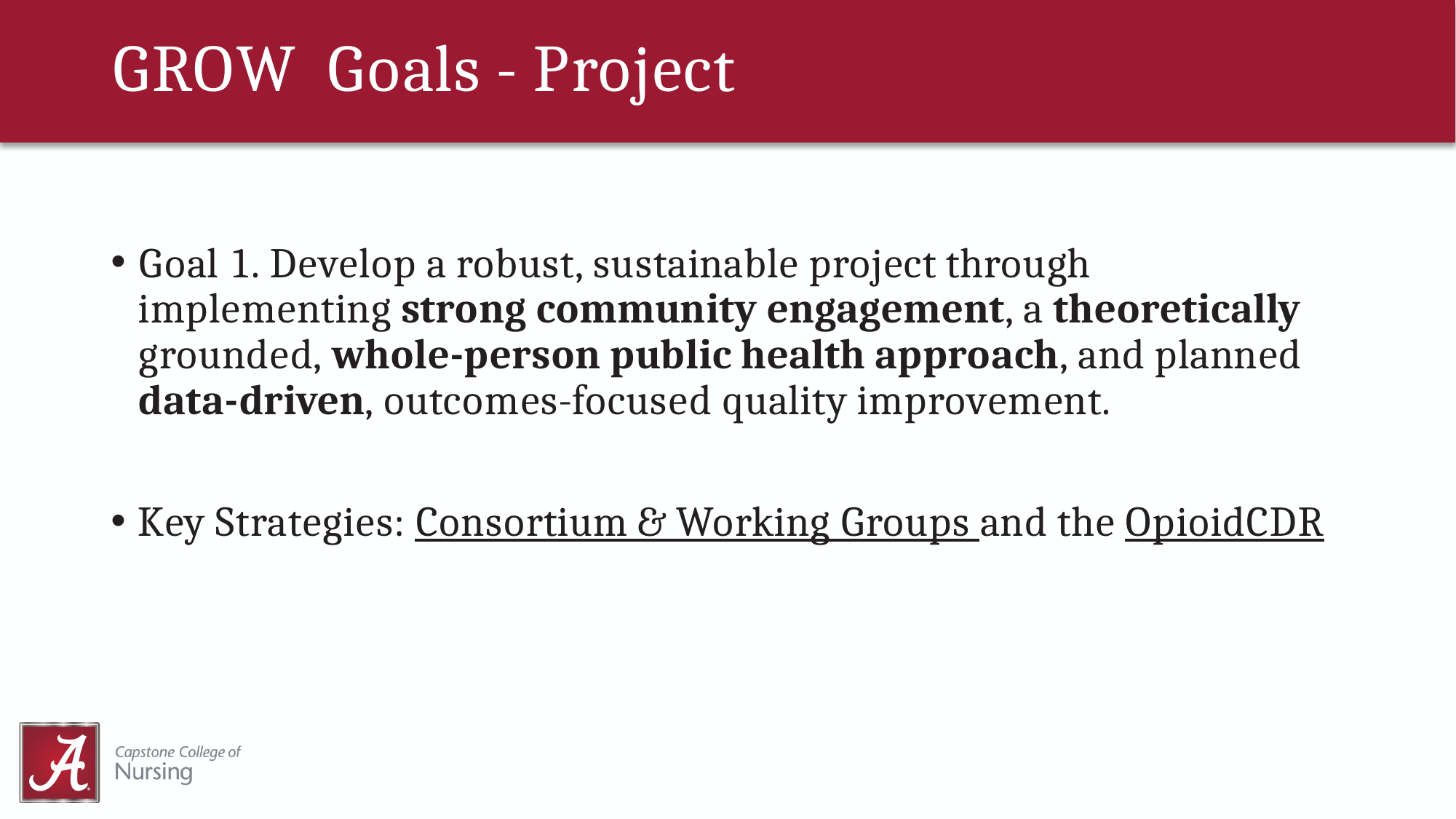

# GROW  Goals - Project

Goal 1. Develop a robust, sustainable project through implementing strong community engagement, a theoretically grounded, whole-person public health approach, and planned data-driven, outcomes-focused quality improvement.

Key Strategies: Consortium & Working Groups and the OpioidCDR